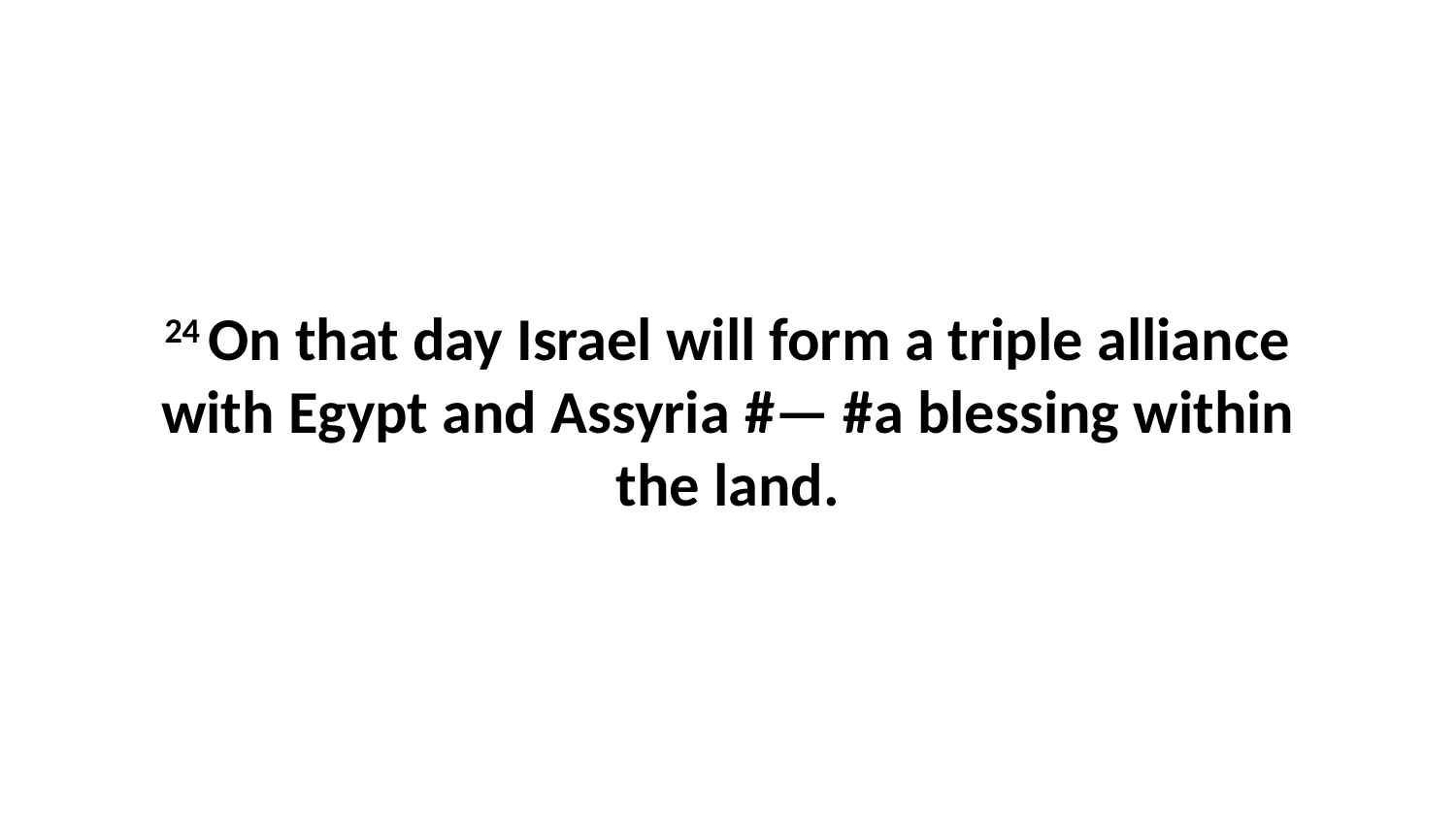

24 On that day Israel will form a triple alliance with Egypt and Assyria #— #a blessing within the land.